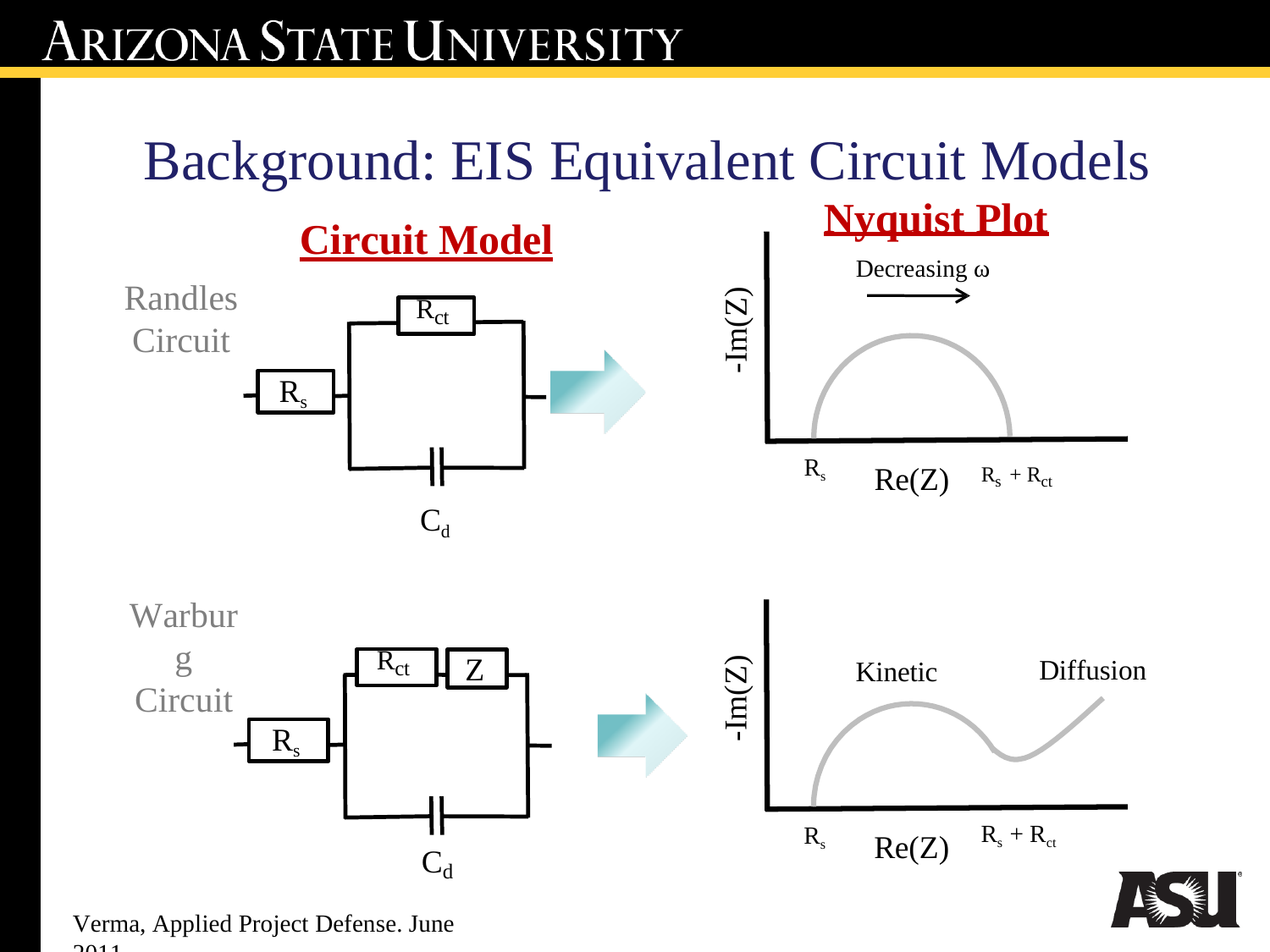

# Background: EIS Equivalent Circuit Models
Nyquist Plot
Circuit Model

Decreasing ω
Randles Circuit
-Im(Z)

Rct

Rs

Rs  + Rct
Rs
Re(Z)

Cd
Warburg
Circuit

Rct
Z
Diffusion
-Im(Z)
Kinetic

Rs

Rs  + Rct
Rs
Re(Z)
C
d
Verma, Applied Project Defense. June 2011